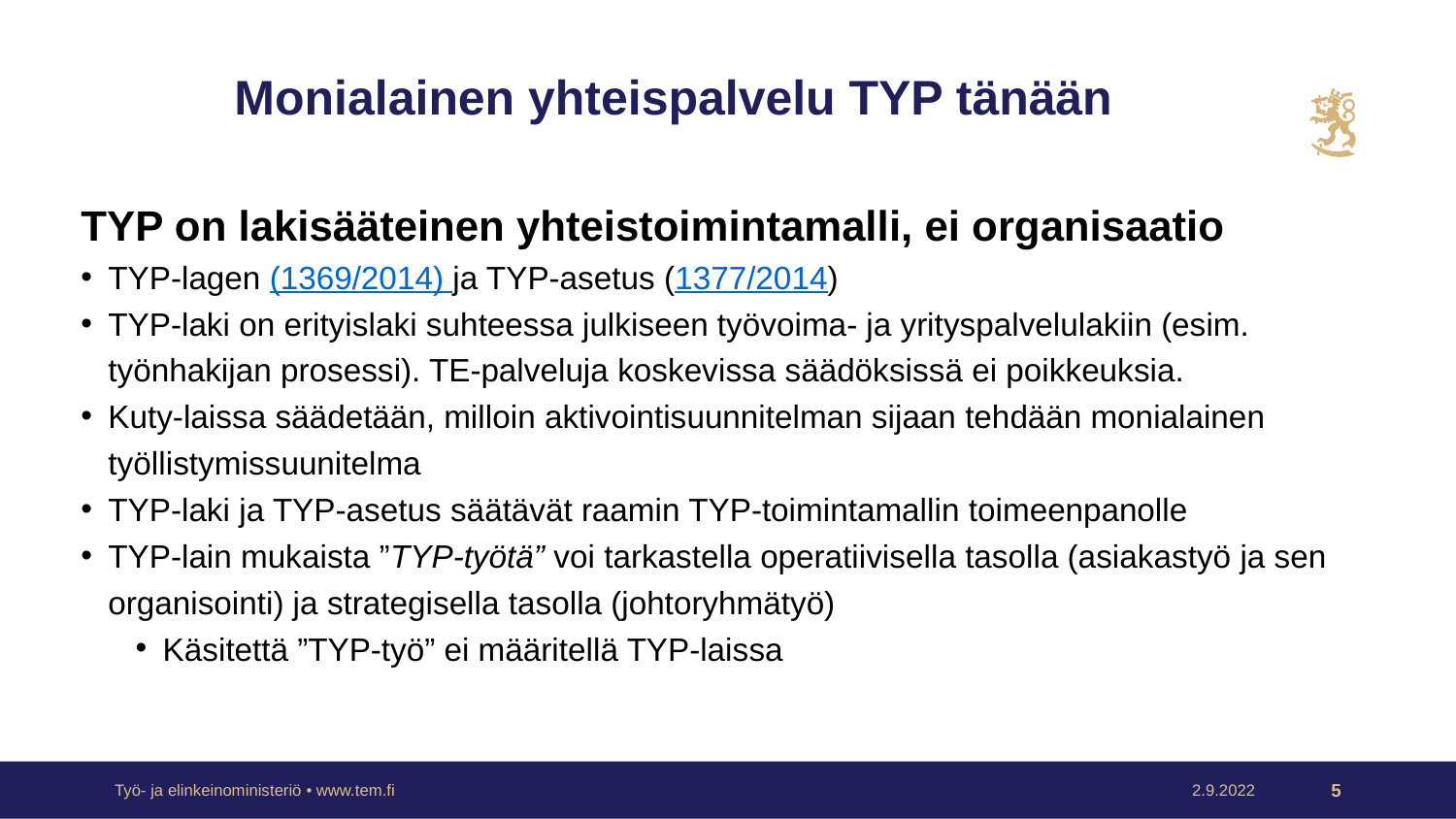

# Monialainen yhteispalvelu TYP tänään
TYP on lakisääteinen yhteistoimintamalli, ei organisaatio
TYP-lagen (1369/2014) ja TYP-asetus (1377/2014)
TYP-laki on erityislaki suhteessa julkiseen työvoima- ja yrityspalvelulakiin (esim. työnhakijan prosessi). TE-palveluja koskevissa säädöksissä ei poikkeuksia.
Kuty-laissa säädetään, milloin aktivointisuunnitelman sijaan tehdään monialainen työllistymissuunitelma
TYP-laki ja TYP-asetus säätävät raamin TYP-toimintamallin toimeenpanolle
TYP-lain mukaista ”TYP-työtä” voi tarkastella operatiivisella tasolla (asiakastyö ja sen organisointi) ja strategisella tasolla (johtoryhmätyö)
Käsitettä ”TYP-työ” ei määritellä TYP-laissa

Työ- ja elinkeinoministeriö • www.tem.fi
2.9.2022
5